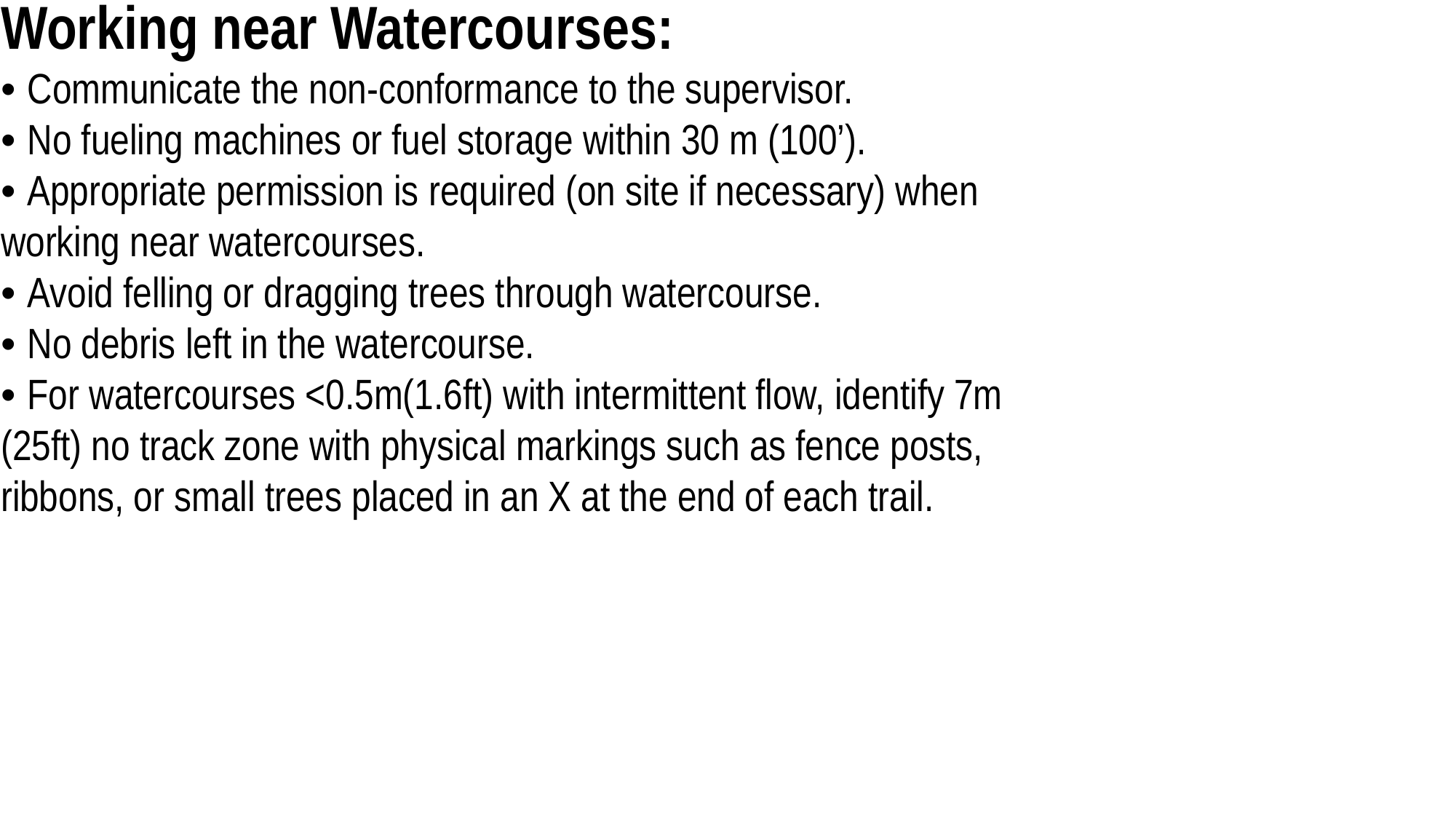

Working near Watercourses:
• Communicate the non-conformance to the supervisor.
• No fueling machines or fuel storage within 30 m (100’).
• Appropriate permission is required (on site if necessary) when
working near watercourses.
• Avoid felling or dragging trees through watercourse.
• No debris left in the watercourse.
• For watercourses <0.5m(1.6ft) with intermittent flow, identify 7m
(25ft) no track zone with physical markings such as fence posts,
ribbons, or small trees placed in an X at the end of each trail.